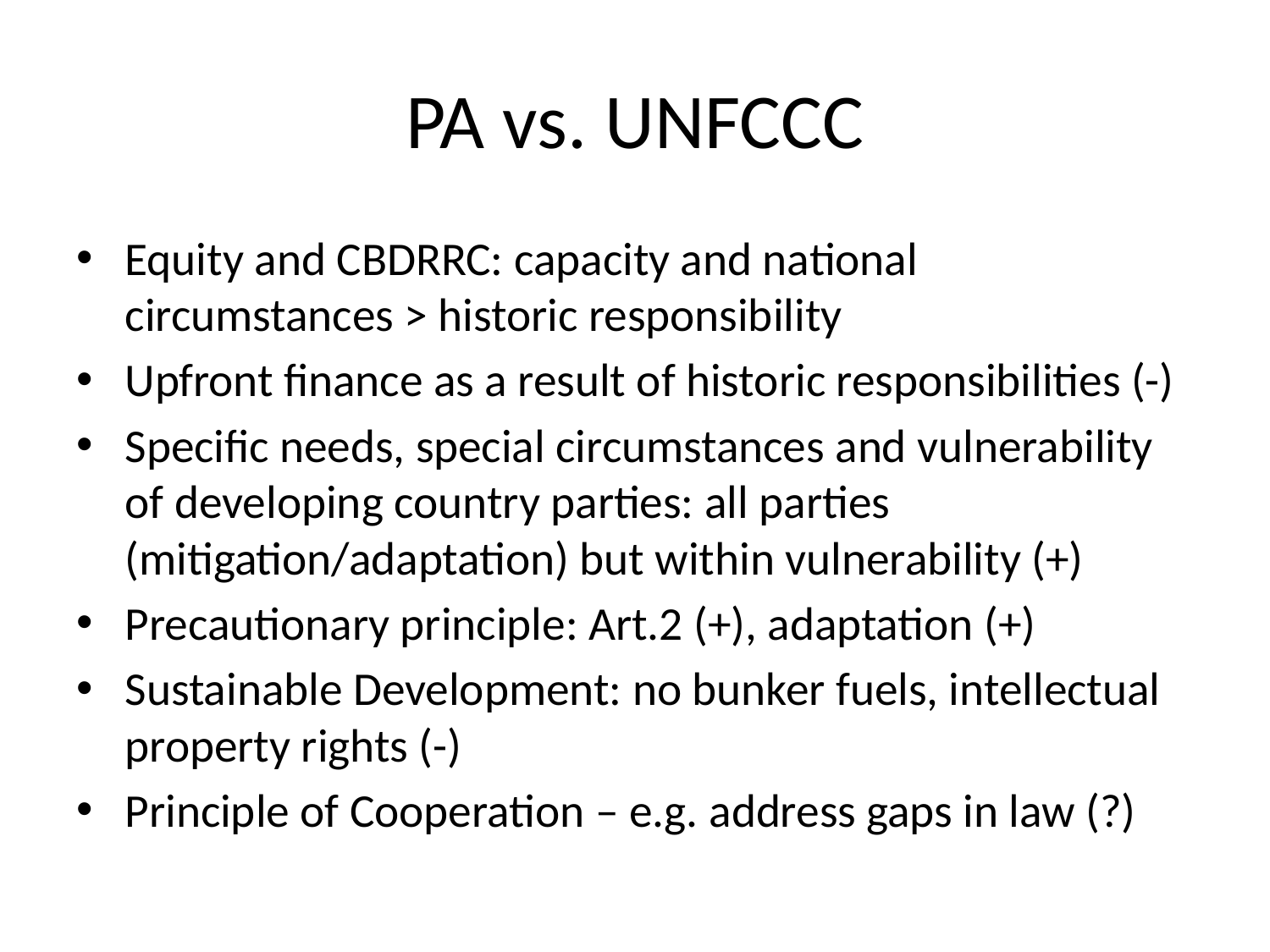

# PA vs. UNFCCC
Equity and CBDRRC: capacity and national circumstances > historic responsibility
Upfront finance as a result of historic responsibilities (-)
Specific needs, special circumstances and vulnerability of developing country parties: all parties (mitigation/adaptation) but within vulnerability (+)
Precautionary principle: Art.2 (+), adaptation (+)
Sustainable Development: no bunker fuels, intellectual property rights (-)
Principle of Cooperation – e.g. address gaps in law (?)